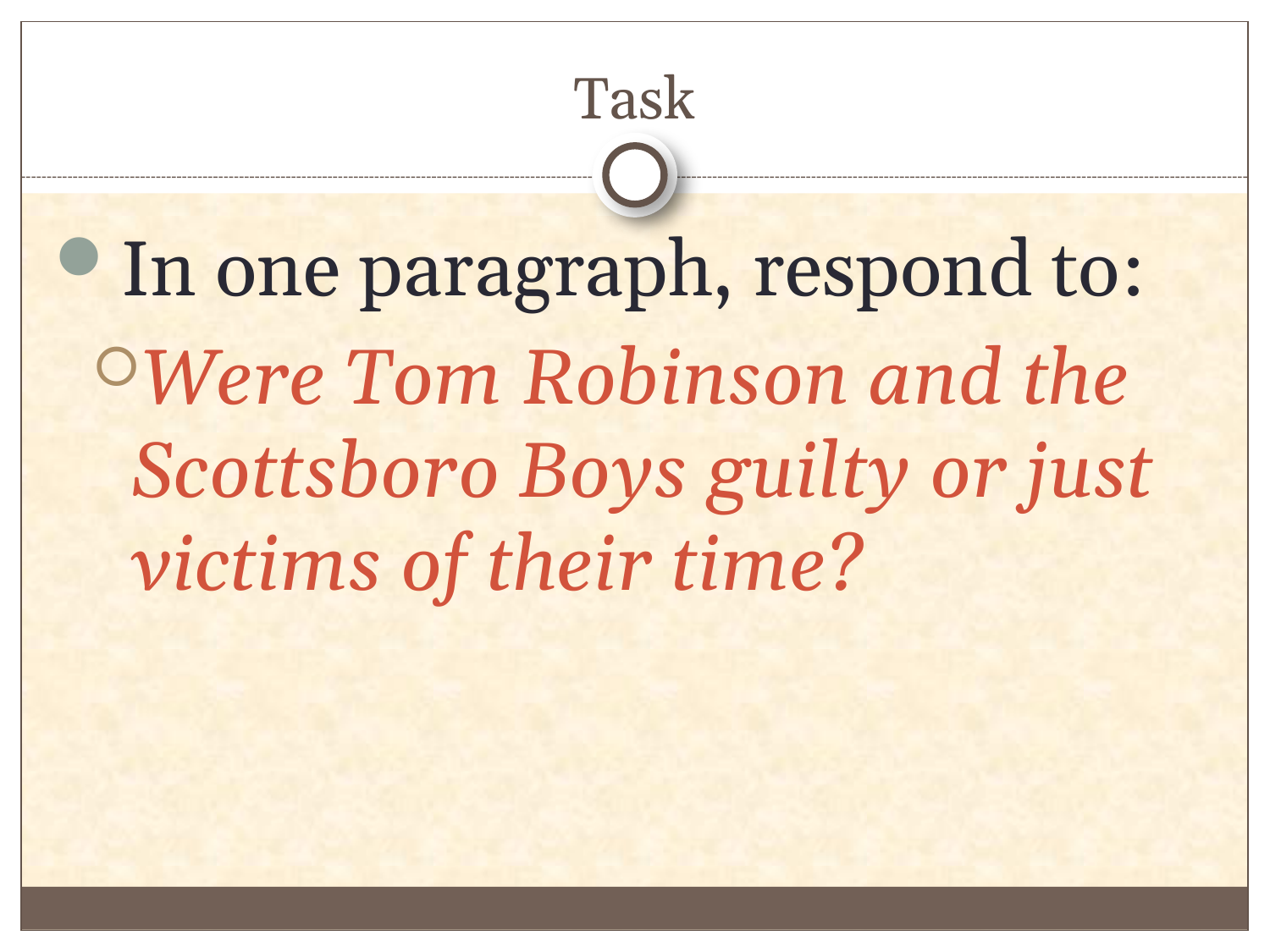

# Task
In one paragraph, respond to:
Were Tom Robinson and the Scottsboro Boys guilty or just victims of their time?